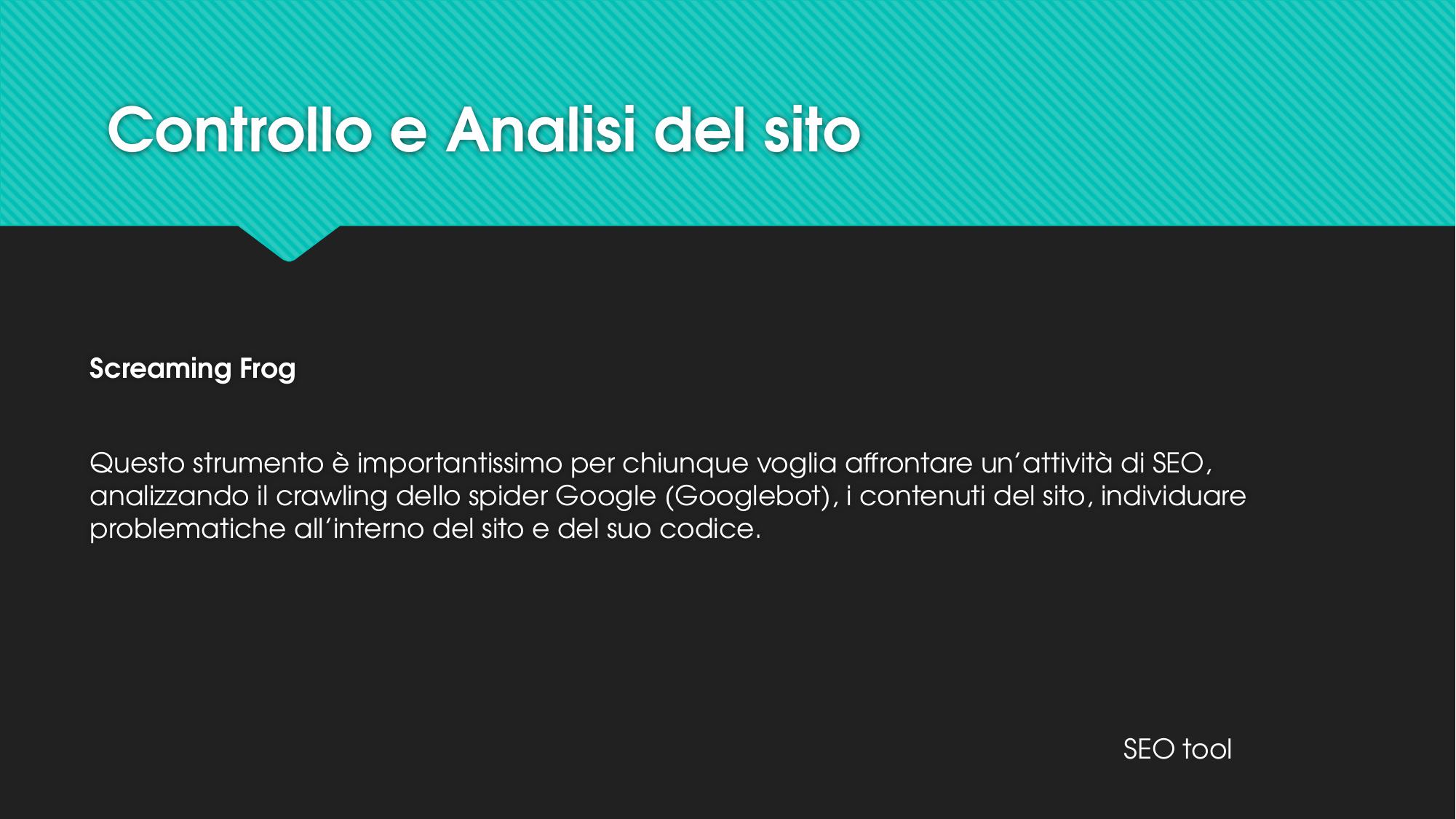

# Controllo e Analisi del sito
Screaming Frog

Questo strumento è importantissimo per chiunque voglia affrontare un’attività di SEO, analizzando il crawling dello spider Google (Googlebot), i contenuti del sito, individuare problematiche all’interno del sito e del suo codice.
SEO tool